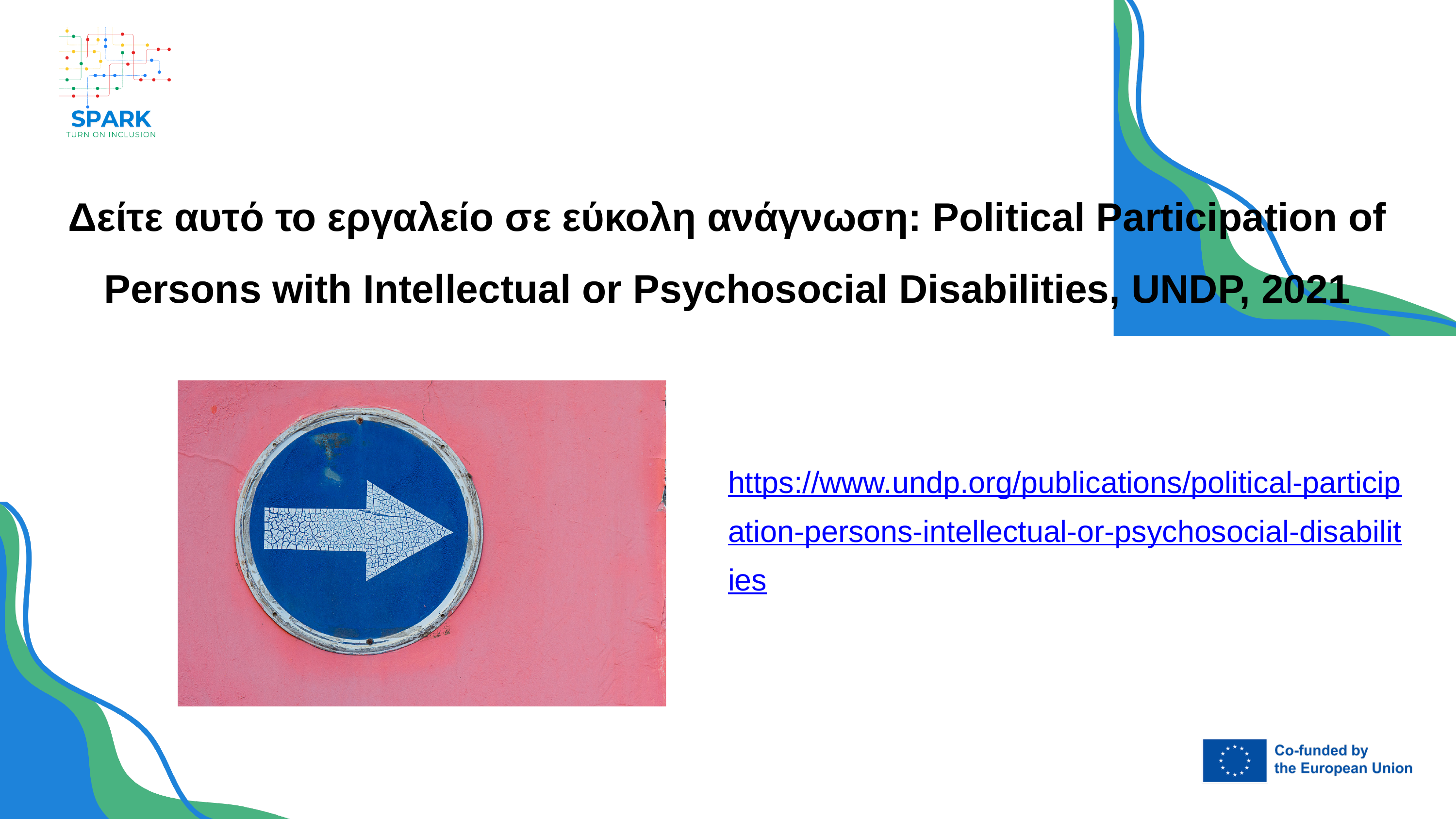

Δείτε αυτό το εργαλείο σε εύκολη ανάγνωση: Political Participation of Persons with Intellectual or Psychosocial Disabilities, UNDP, 2021

https://www.undp.org/publications/political-participation-persons-intellectual-or-psychosocial-disabilities